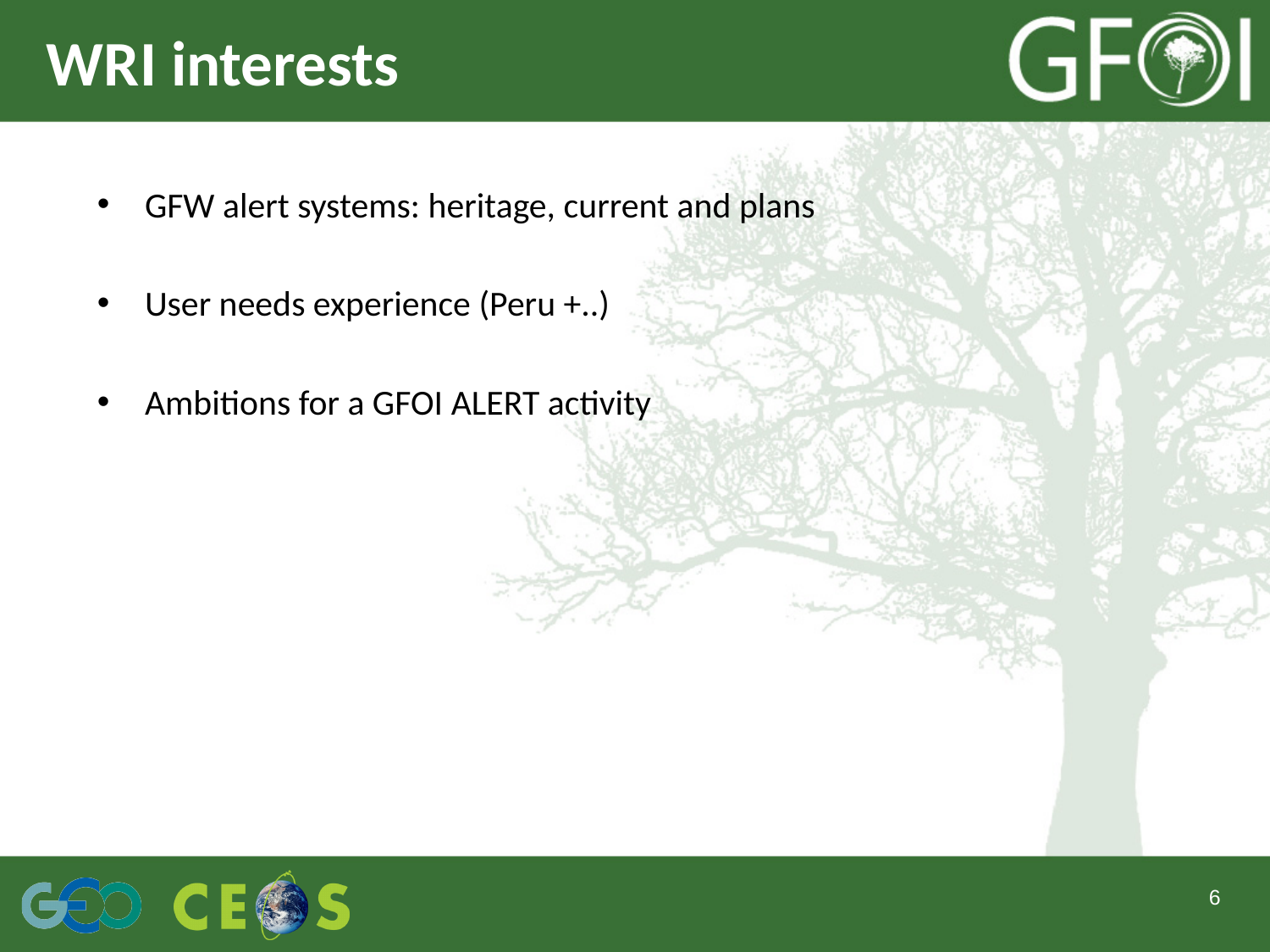

# WRI interests

GFW alert systems: heritage, current and plans

User needs experience (Peru +..)

Ambitions for a GFOI ALERT activity

6